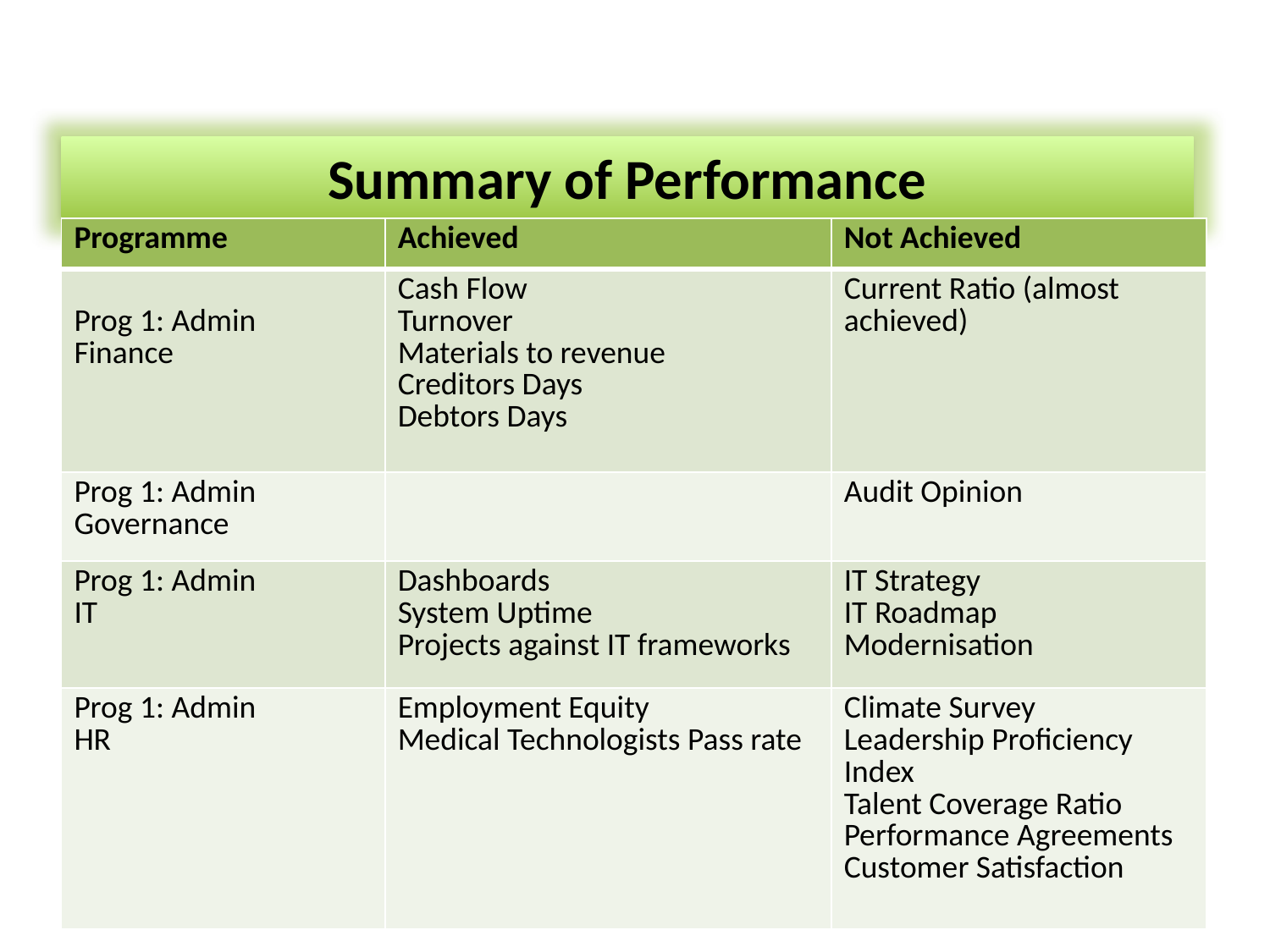

Summary of Performance
| Programme | Achieved | Not Achieved |
| --- | --- | --- |
| Prog 1: Admin Finance | Cash Flow Turnover Materials to revenue Creditors Days Debtors Days | Current Ratio (almost achieved) |
| Prog 1: Admin Governance |  | Audit Opinion |
| Prog 1: Admin IT | Dashboards System Uptime Projects against IT frameworks | IT Strategy IT Roadmap Modernisation |
| Prog 1: Admin HR | Employment Equity Medical Technologists Pass rate | Climate Survey Leadership Proficiency Index Talent Coverage Ratio Performance Agreements Customer Satisfaction |

22